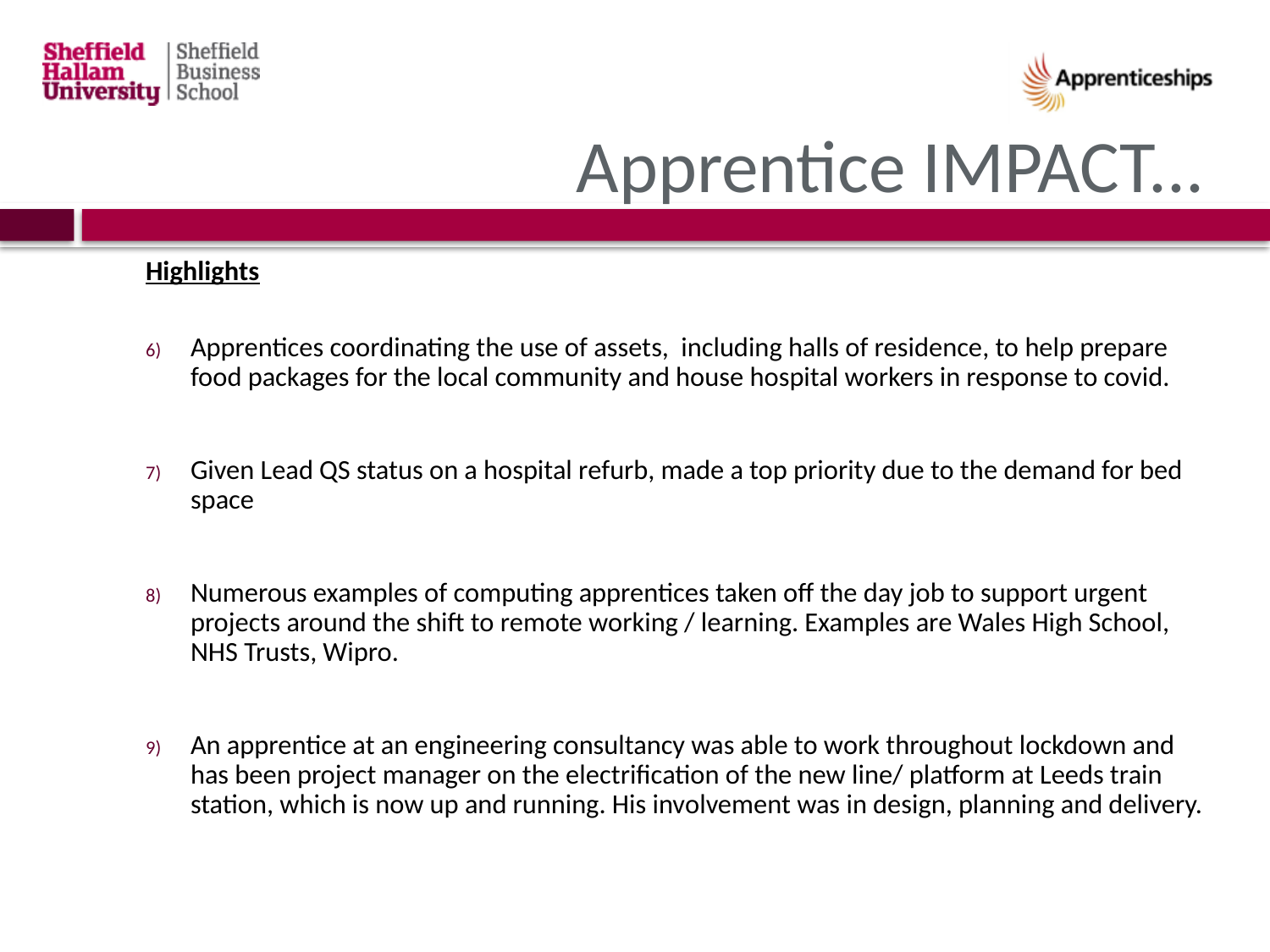

# Apprentice IMPACT...
Highlights

Apprentices coordinating the use of assets,  including halls of residence, to help prepare food packages for the local community and house hospital workers in response to covid.

Given Lead QS status on a hospital refurb, made a top priority due to the demand for bed space

Numerous examples of computing apprentices taken off the day job to support urgent projects around the shift to remote working / learning. Examples are Wales High School, NHS Trusts, Wipro.

An apprentice at an engineering consultancy was able to work throughout lockdown and has been project manager on the electrification of the new line/ platform at Leeds train station, which is now up and running. His involvement was in design, planning and delivery.